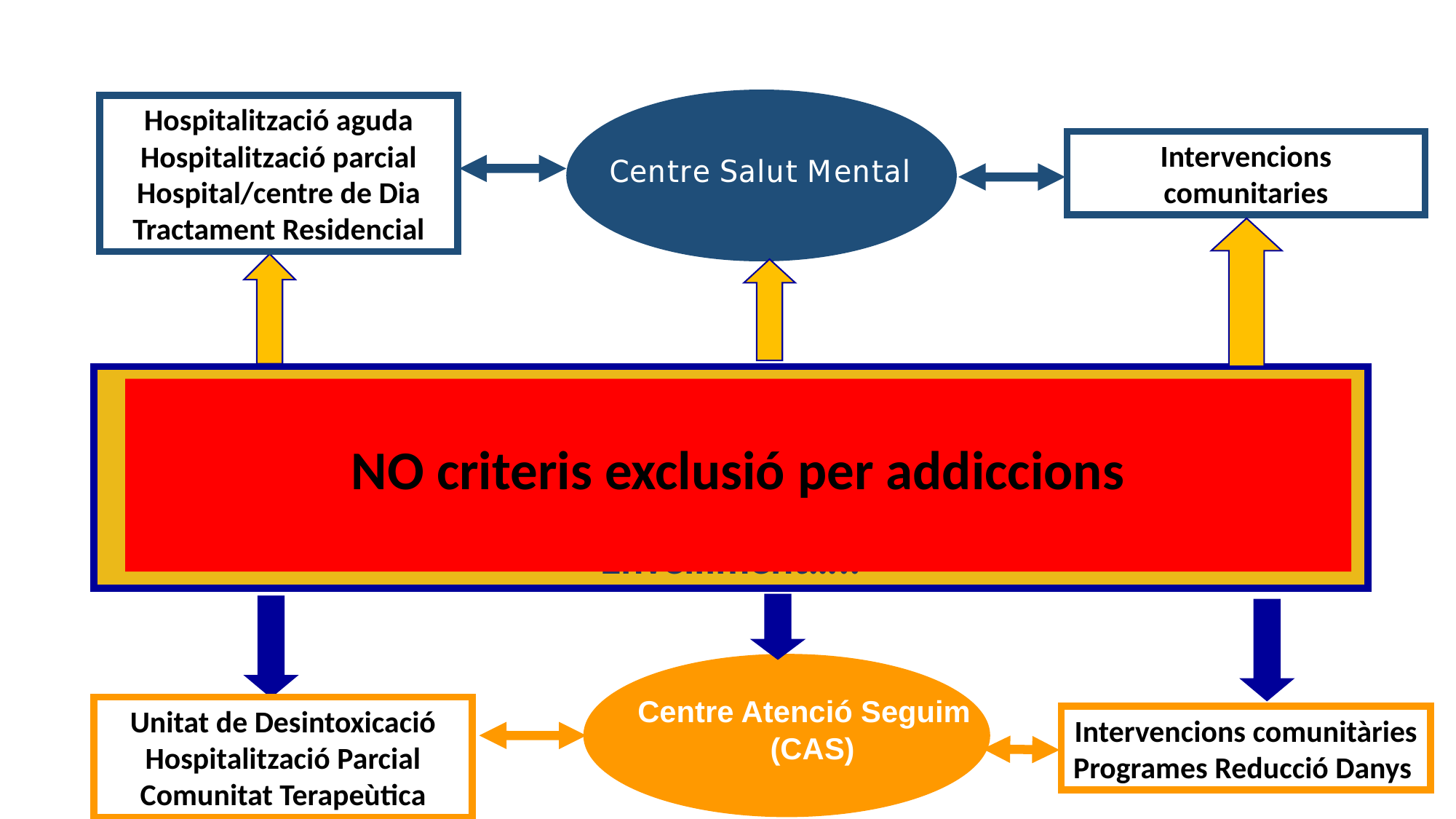

Hospitalització aguda
Hospitalització parcial
Hospital/centre de Dia
Tractament Residencial
Intervencions comunitaries
Centre Salut Mental

   Comorbiditat Psiquiàtrica- Patologia Dual
Deteriorament cognitiu
Perspectiva de gènere
Envelliment…..

NO criteris exclusió per addiccions

Centre Atenció Seguim
(CAS)
Unitat de Desintoxicació
Hospitalització Parcial
Comunitat Terapeùtica
Intervencions comunitàries
Programes Reducció Danys